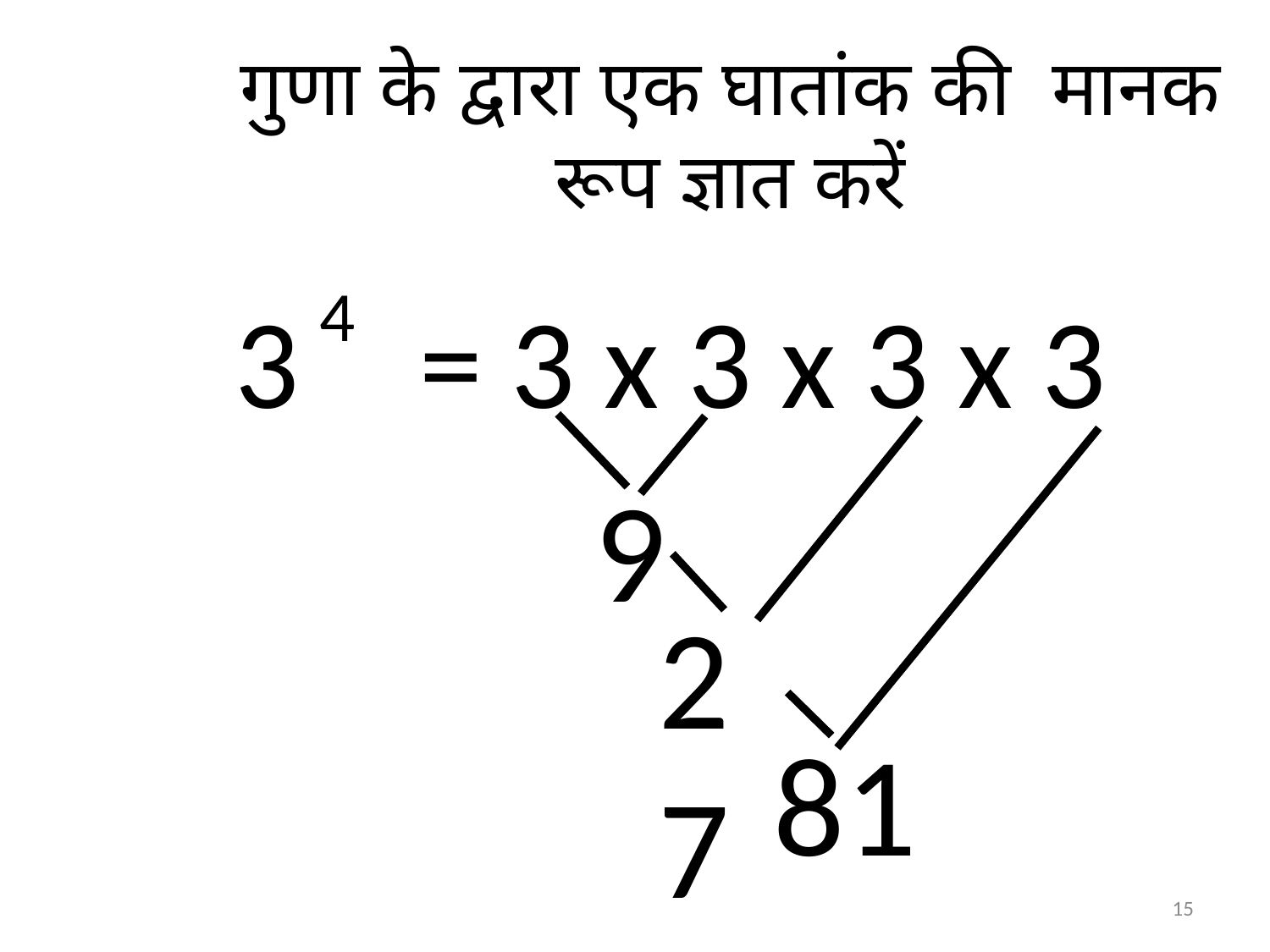

# गुणा के द्वारा एक घातांक की  मानक रूप ज्ञात करें
4
3
= 3 x 3 x 3 x 3

9

27

81
15